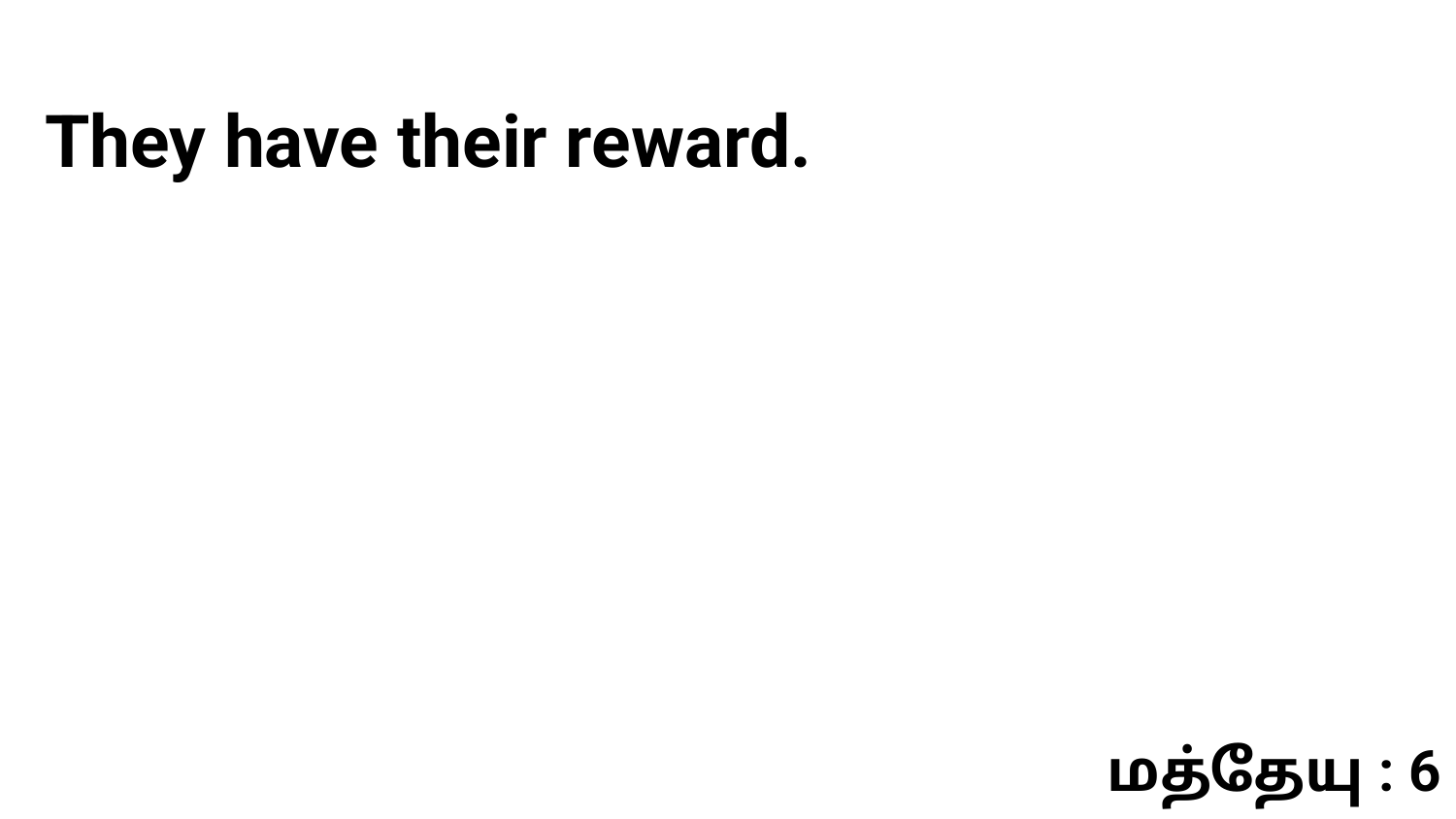

They have their reward.
மத்தேயு : 6